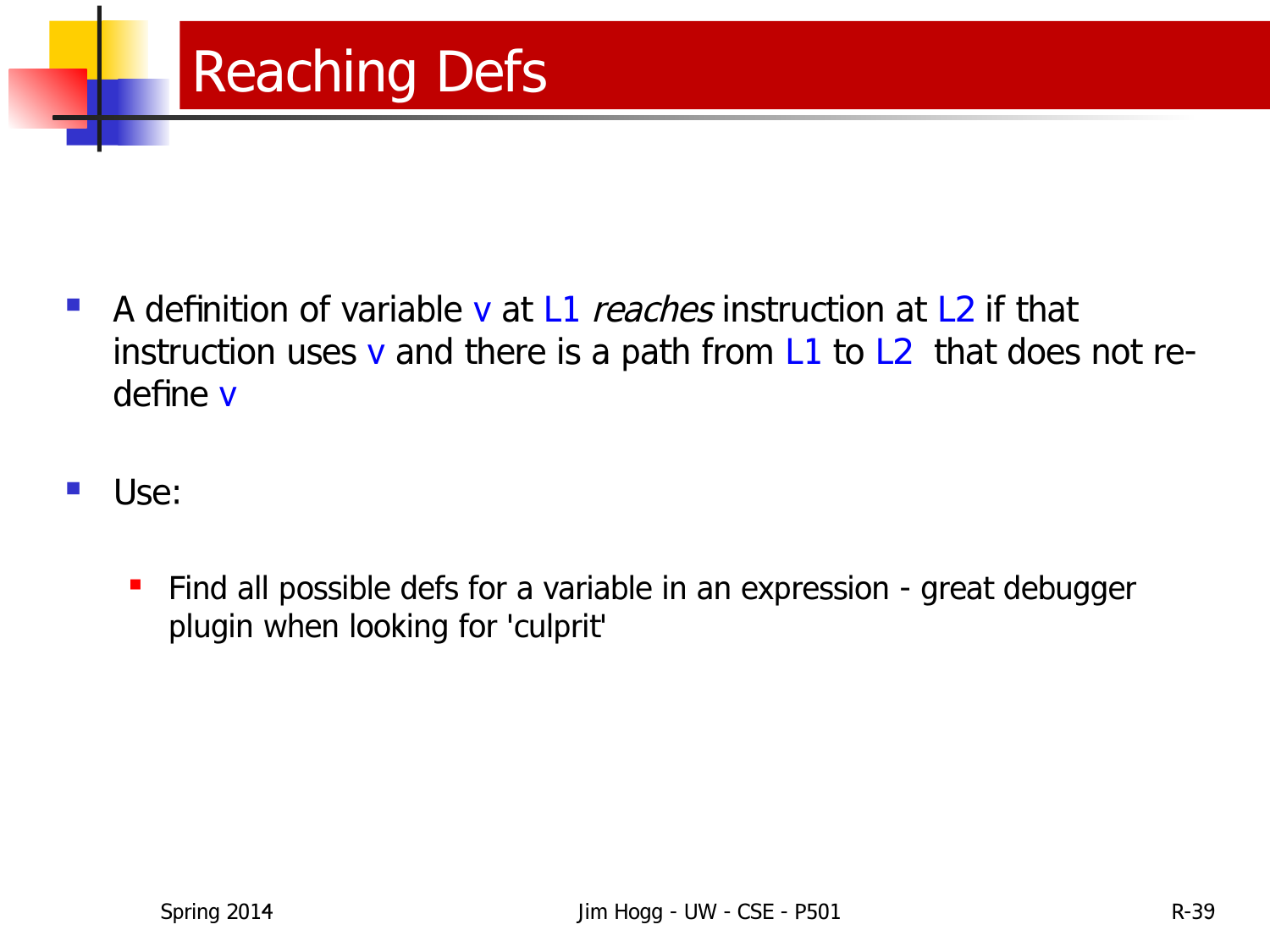

# Reaching Defs
A definition of variable v at L1 reaches instruction at L2 if that instruction uses v and there is a path from L1 to L2  that does not re-define v

Use:

Find all possible defs for a variable in an expression - great debugger plugin when looking for 'culprit'
Spring 2014
Jim Hogg - UW - CSE - P501
R-39